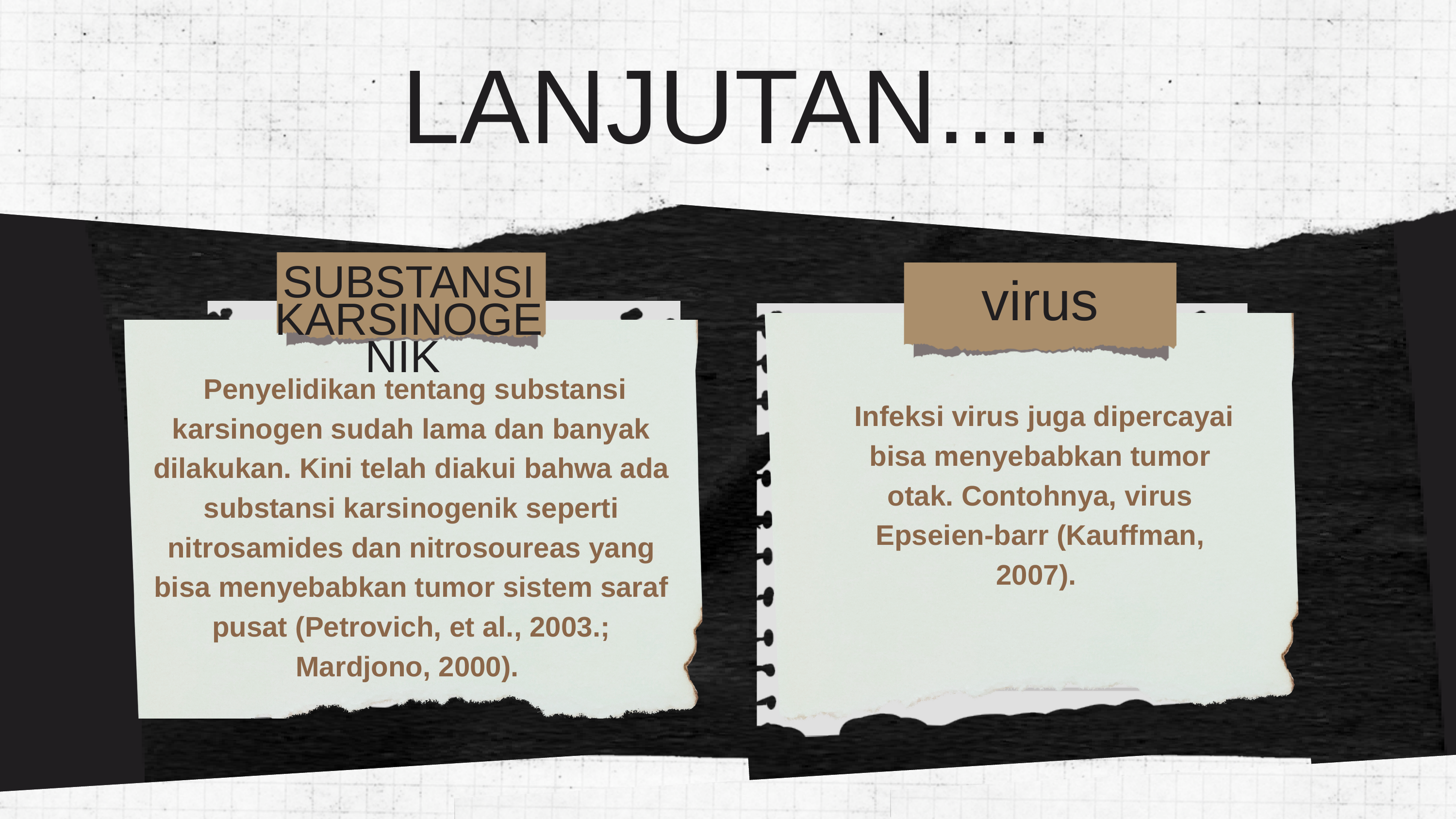

LANJUTAN....

SUBSTANSI KARSINOGENIK
virus

 Penyelidikan tentang substansi karsinogen sudah lama dan banyak dilakukan. Kini telah diakui bahwa ada substansi karsinogenik seperti nitrosamides dan nitrosoureas yang bisa menyebabkan tumor sistem saraf pusat (Petrovich, et al., 2003.; Mardjono, 2000).

 Infeksi virus juga dipercayai bisa menyebabkan tumor otak. Contohnya, virus Epseien-barr (Kauffman, 2007).